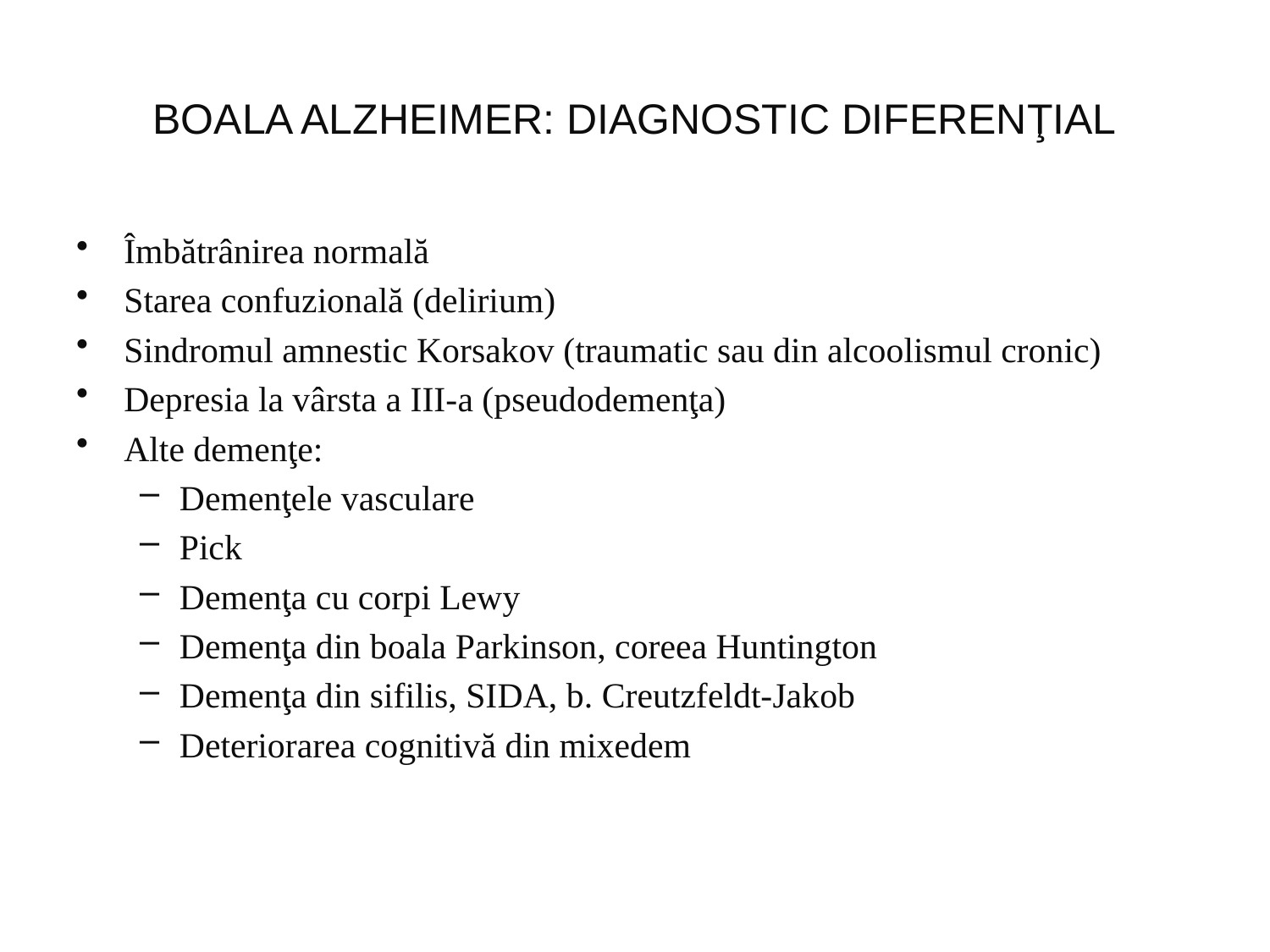

# BOALA ALZHEIMER: DIAGNOSTIC DIFERENŢIAL
Îmbătrânirea normală
Starea confuzională (delirium)
Sindromul amnestic Korsakov (traumatic sau din alcoolismul cronic)
Depresia la vârsta a III-a (pseudodemenţa)
Alte demenţe:
Demenţele vasculare
Pick
Demenţa cu corpi Lewy
Demenţa din boala Parkinson, coreea Huntington
Demenţa din sifilis, SIDA, b. Creutzfeldt-Jakob
Deteriorarea cognitivă din mixedem